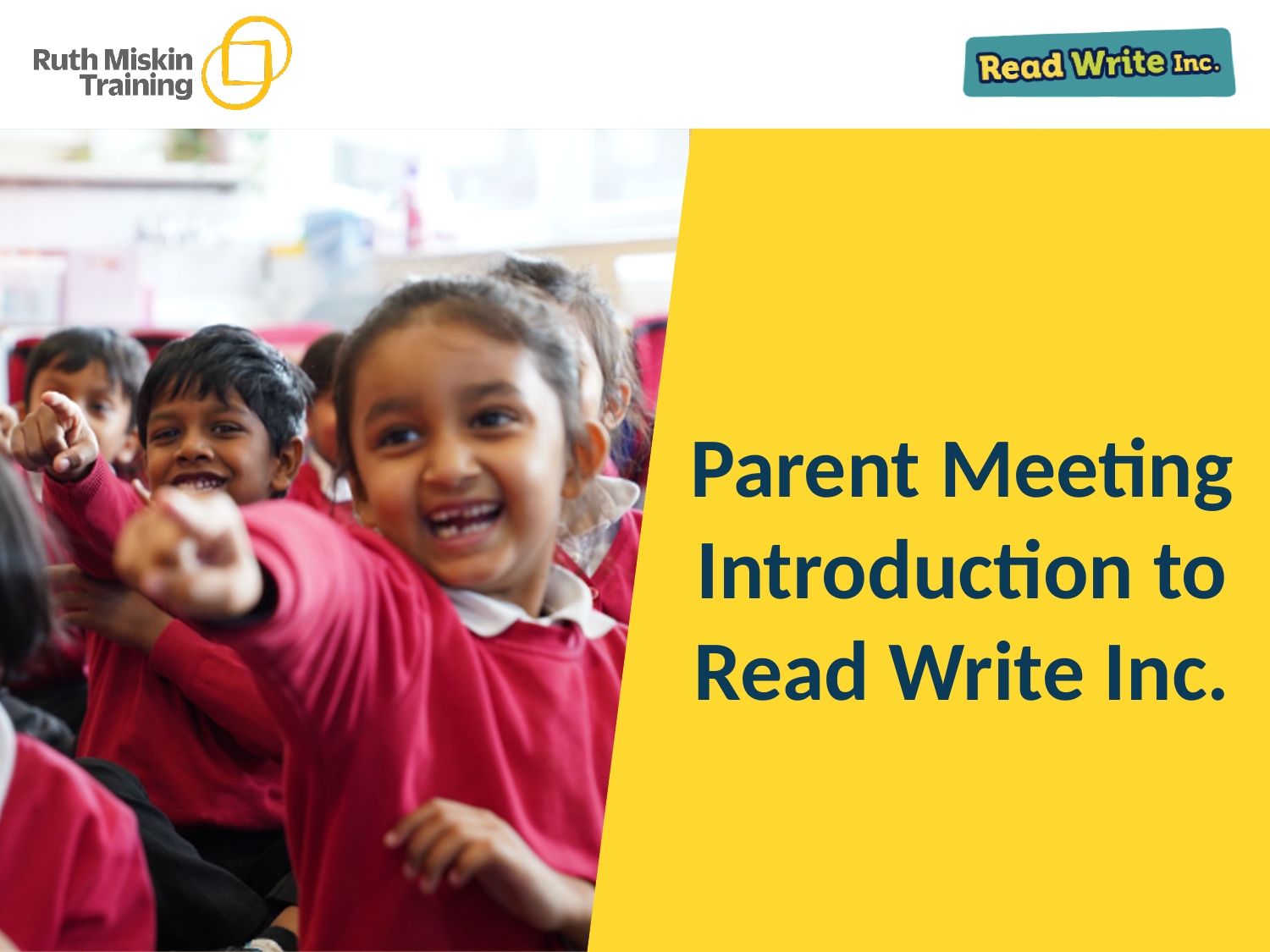

Parent Meeting
Introduction to Read Write Inc.